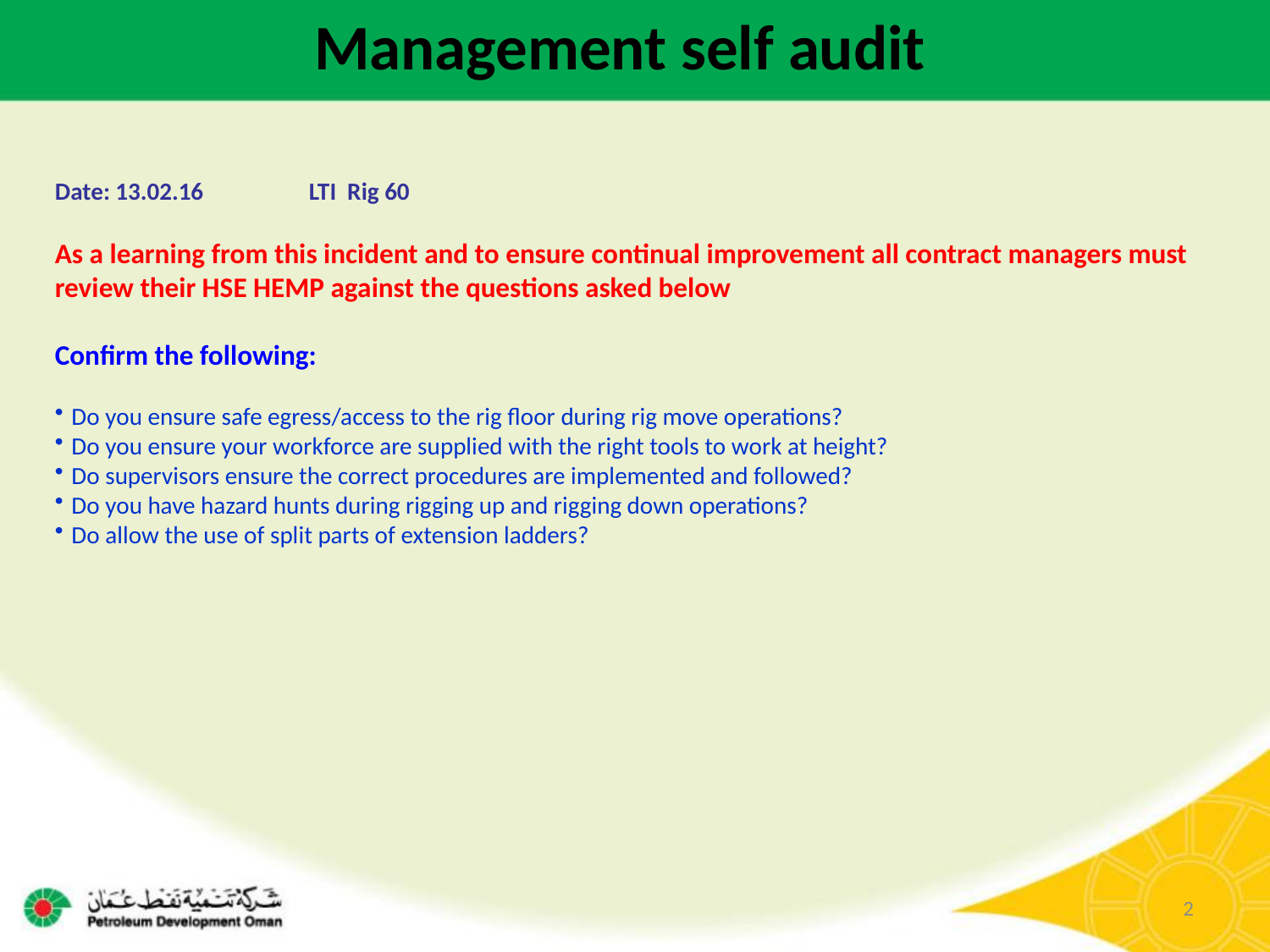

Management self audit

Date: 13.02.16  	LTI  Rig 60

As a learning from this incident and to ensure continual improvement all contract managers must review their HSE HEMP against the questions asked below

Confirm the following:

Do you ensure safe egress/access to the rig floor during rig move operations?
Do you ensure your workforce are supplied with the right tools to work at height?
Do supervisors ensure the correct procedures are implemented and followed?
Do you have hazard hunts during rigging up and rigging down operations?
Do allow the use of split parts of extension ladders?
2